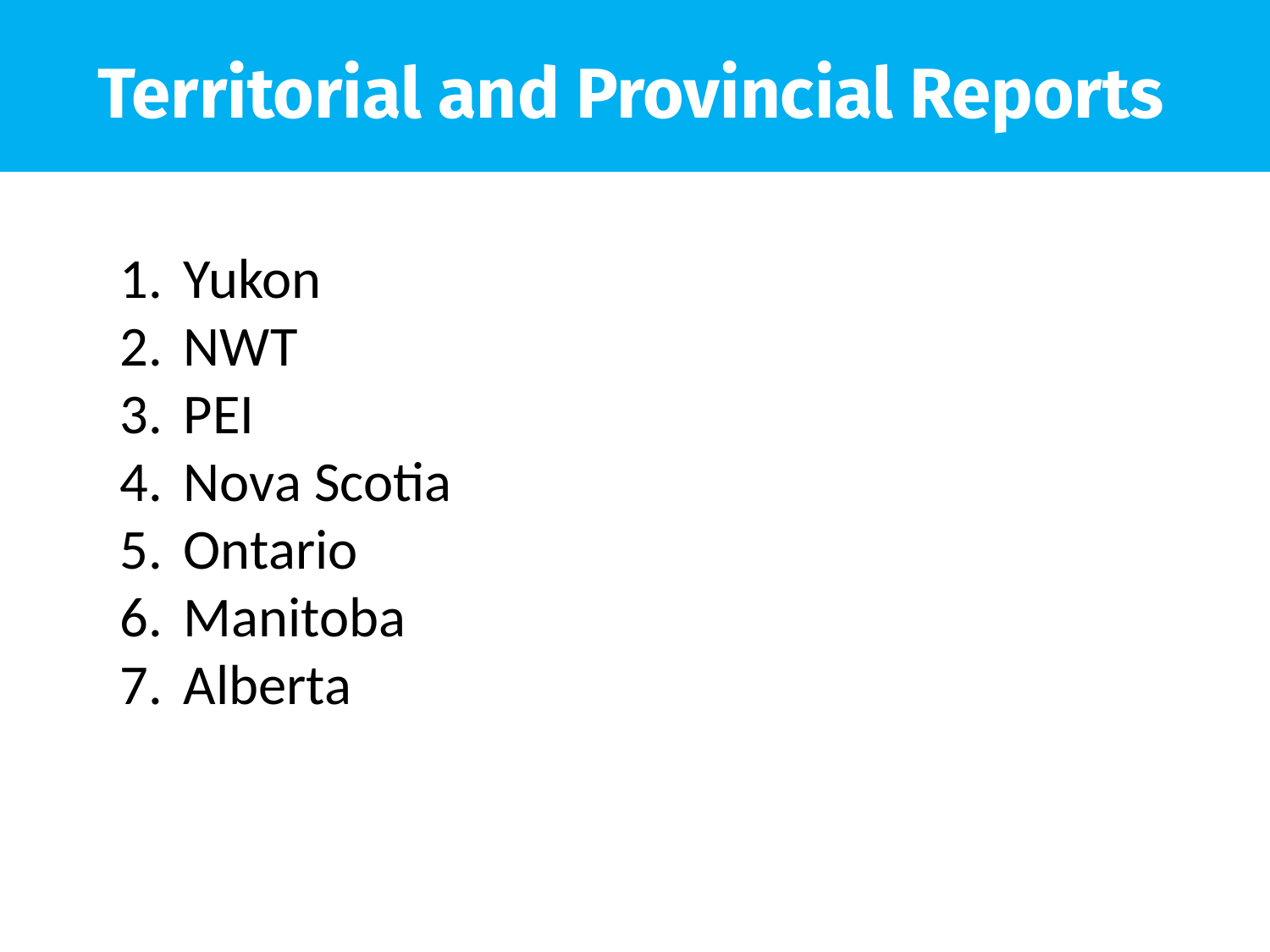

Territorial and Provincial Reports

Yukon
NWT
PEI
Nova Scotia
Ontario
Manitoba
Alberta